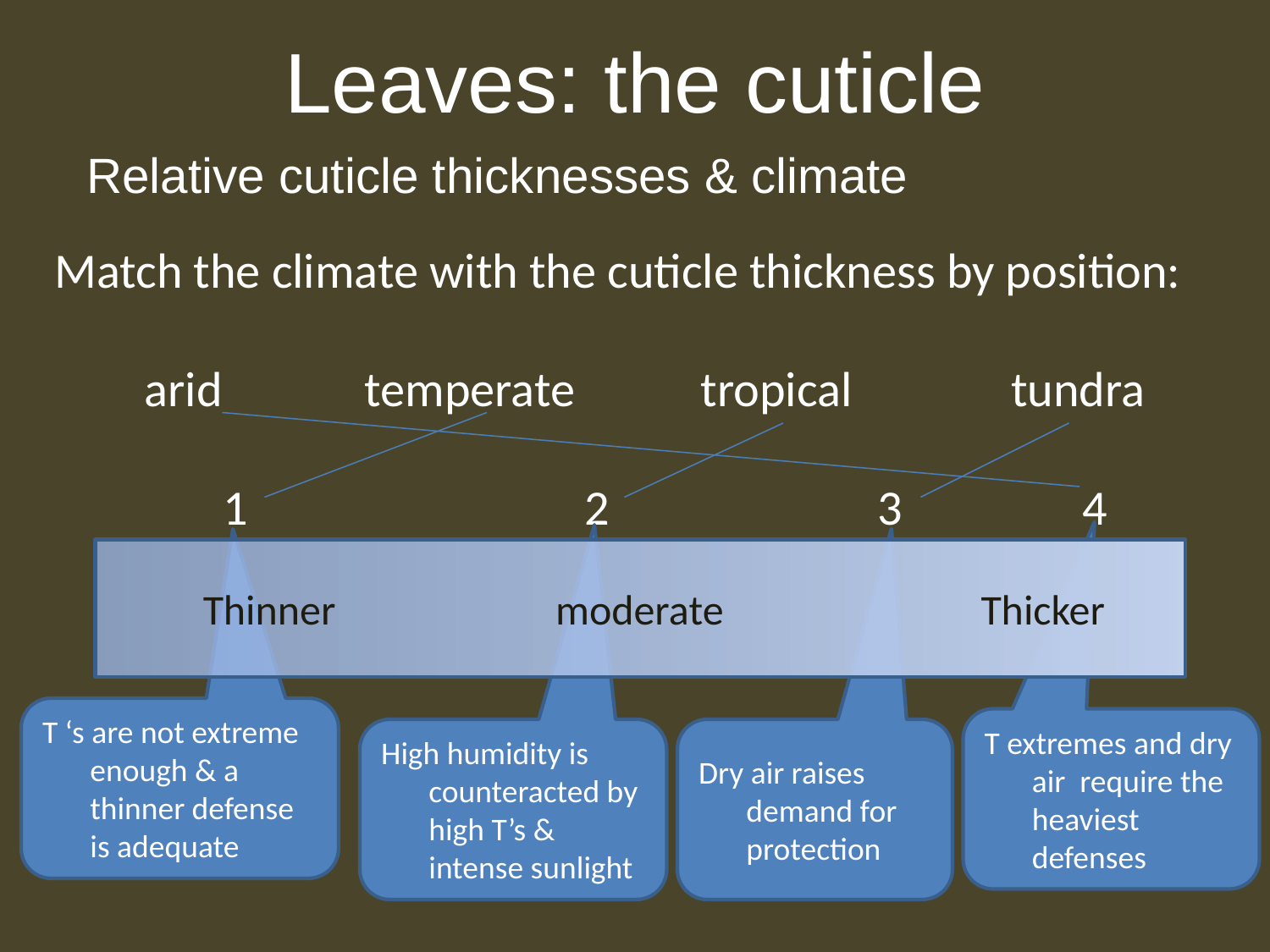

# Leaves: the cuticle
Relative cuticle thicknesses & climate
Match the climate with the cuticle thickness by position:

        arid	     temperate	 tropical	      tundra

               1                              2                        3                4
          Thinner		       moderate                           Thicker
T ‘s are not extreme enough & a thinner defense is adequate
T extremes and dry air  require the heaviest defenses
High humidity is counteracted by high T’s & intense sunlight
Dry air raises demand for protection